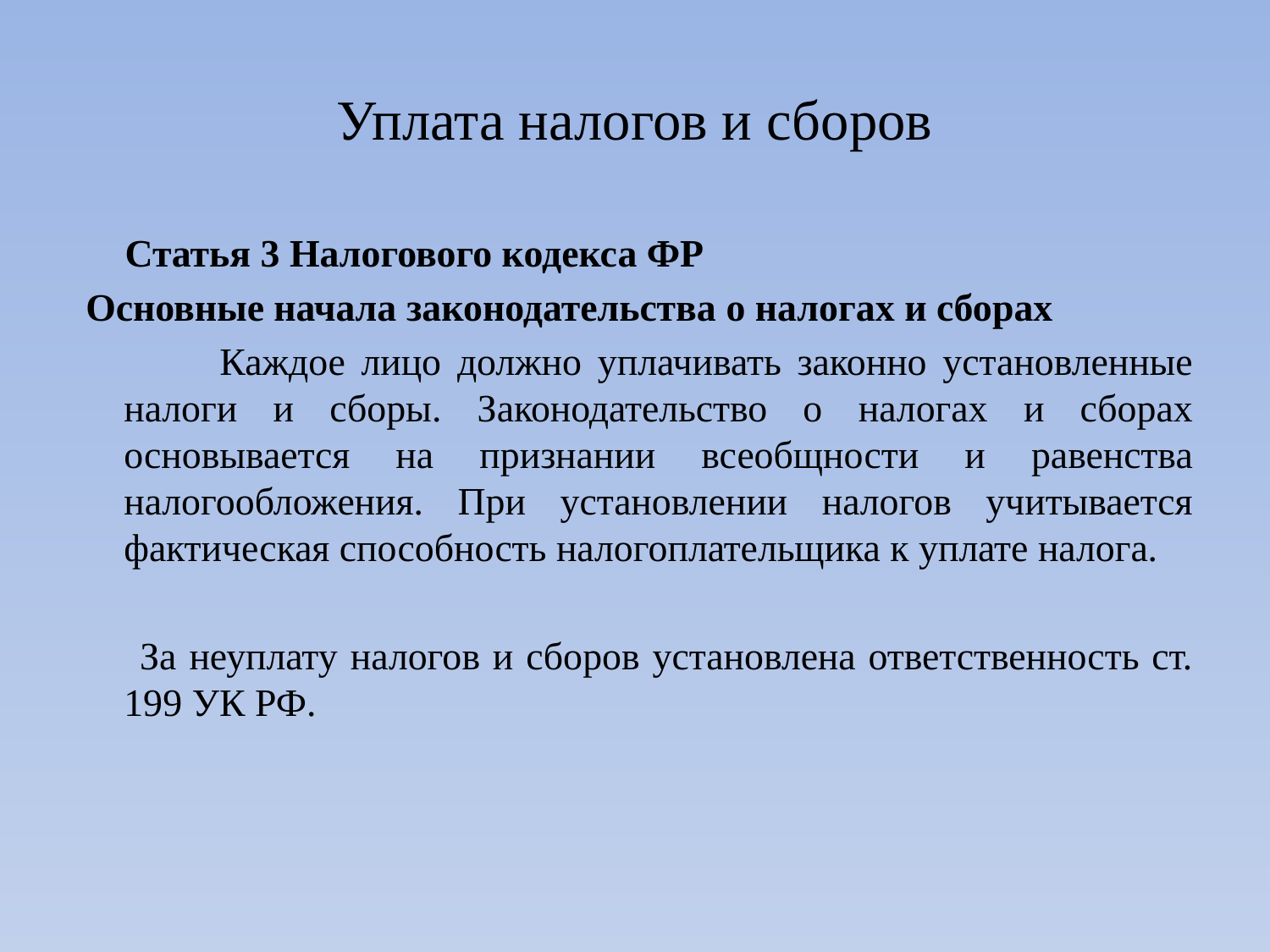

# Уплата налогов и сборов
     Статья 3 Налогового кодекса ФР
 Основные начала законодательства о налогах и сборах
         Каждое лицо должно уплачивать законно установленные налоги и сборы. Законодательство о налогах и сборах основывается на признании всеобщности и равенства налогообложения. При установлении налогов учитывается фактическая способность налогоплательщика к уплате налога.

     За неуплату налогов и сборов установлена ответственность ст. 199 УК РФ.